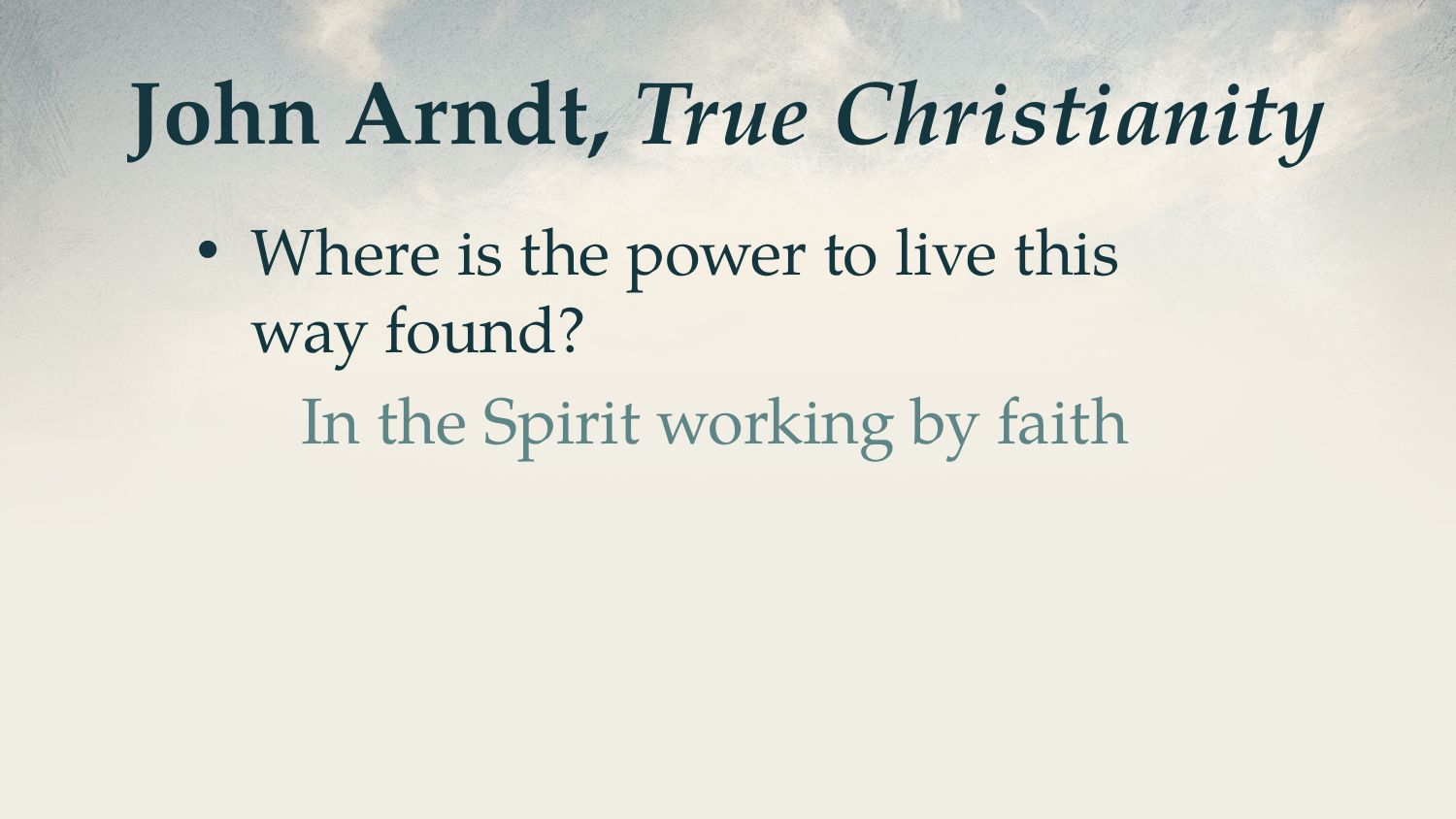

# John Arndt, True Christianity
Where is the power to live this way found?
In the Spirit working by faith